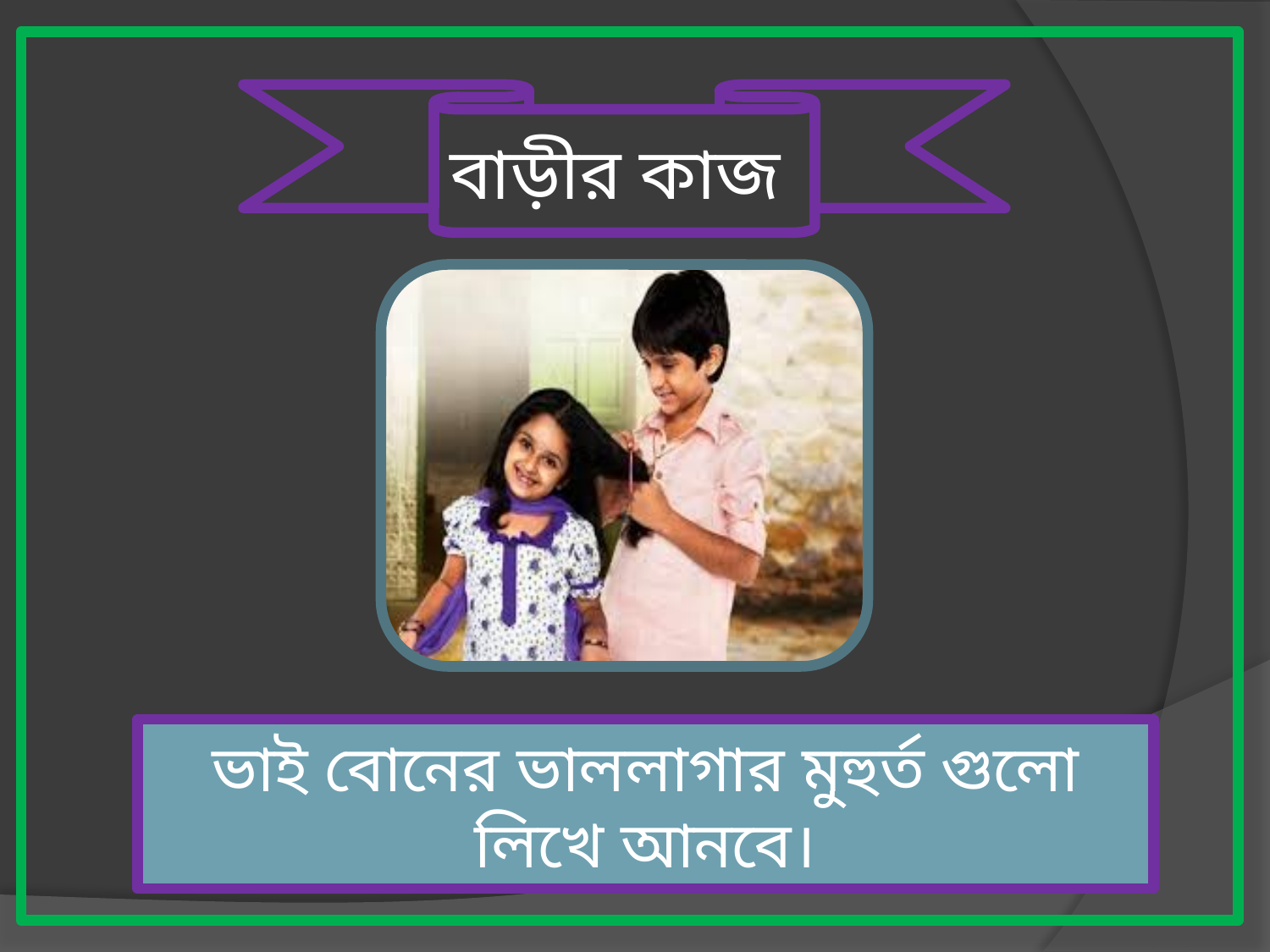

বাড়ীর কাজ

ভাই বোনের ভাললাগার মুহুর্ত গুলো লিখে আনবে।